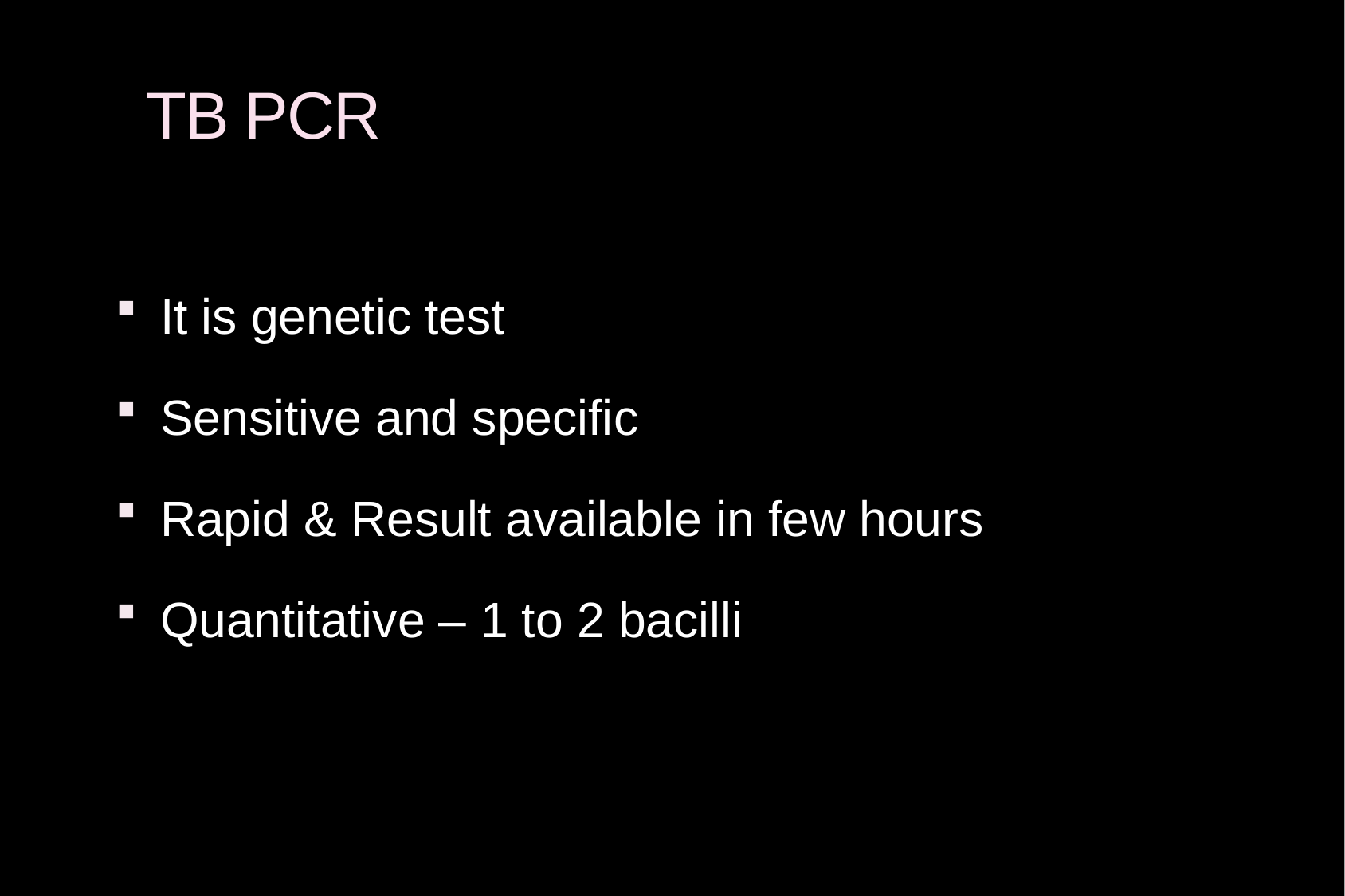

# TB PCR
It is genetic test
Sensitive and specific
Rapid & Result available in few hours
Quantitative – 1 to 2 bacilli